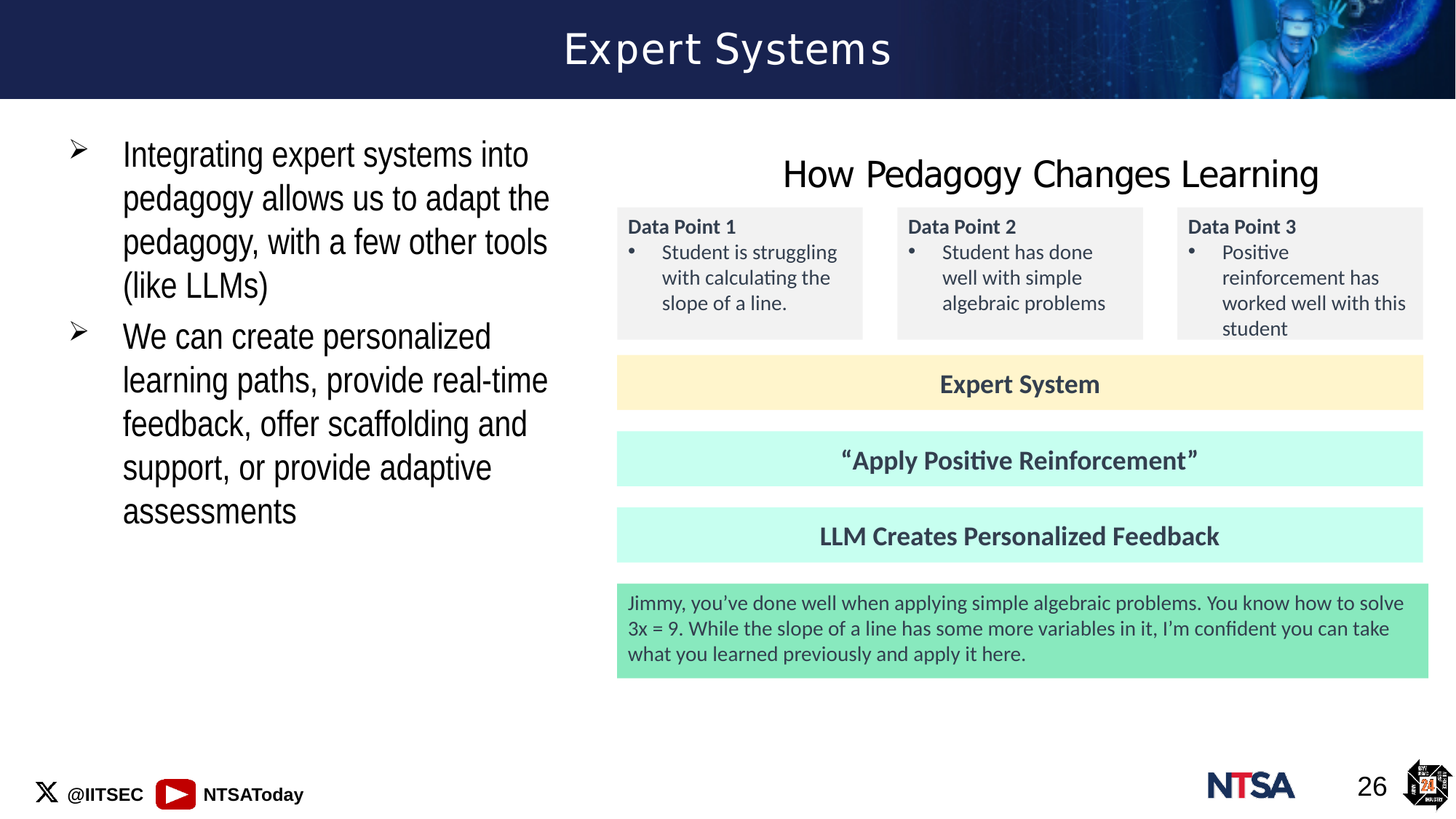

# Expert Systems
Integrating expert systems into pedagogy allows us to adapt the pedagogy, with a few other tools (like LLMs)
We can create personalized learning paths, provide real-time feedback, offer scaffolding and support, or provide adaptive assessments

How Pedagogy Changes Learning
Data Point 3
Positive reinforcement has worked well with this student
Data Point 2
Student has done well with simple algebraic problems
Data Point 1
Student is struggling with calculating the slope of a line.
Expert System
“Apply Positive Reinforcement”
LLM Creates Personalized Feedback
Jimmy, you’ve done well when applying simple algebraic problems. You know how to solve 3x = 9. While the slope of a line has some more variables in it, I’m confident you can take what you learned previously and apply it here.
26